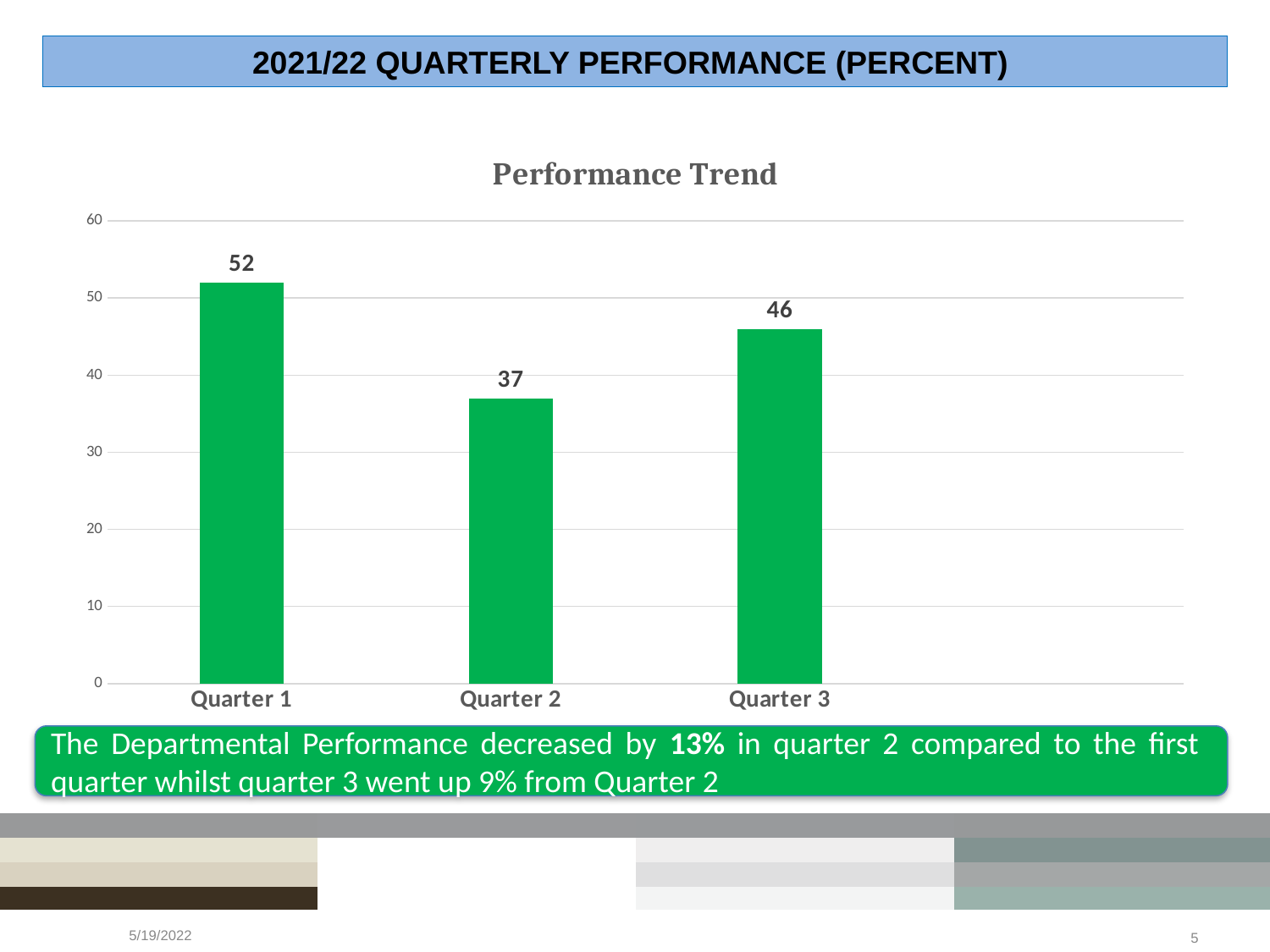

2021/22 QUARTERLY PERFORMANCE (PERCENT)

### Chart: Performance Trend

| Category |  |
|---|---|
| Quarter 1 | 52.0 |
| Quarter 2 | 37.0 |
| Quarter 3 | 46.0 |
The Departmental Performance decreased by 13% in quarter 2 compared to the first  quarter whilst quarter 3 went up 9% from Quarter 2
5/19/2022

5